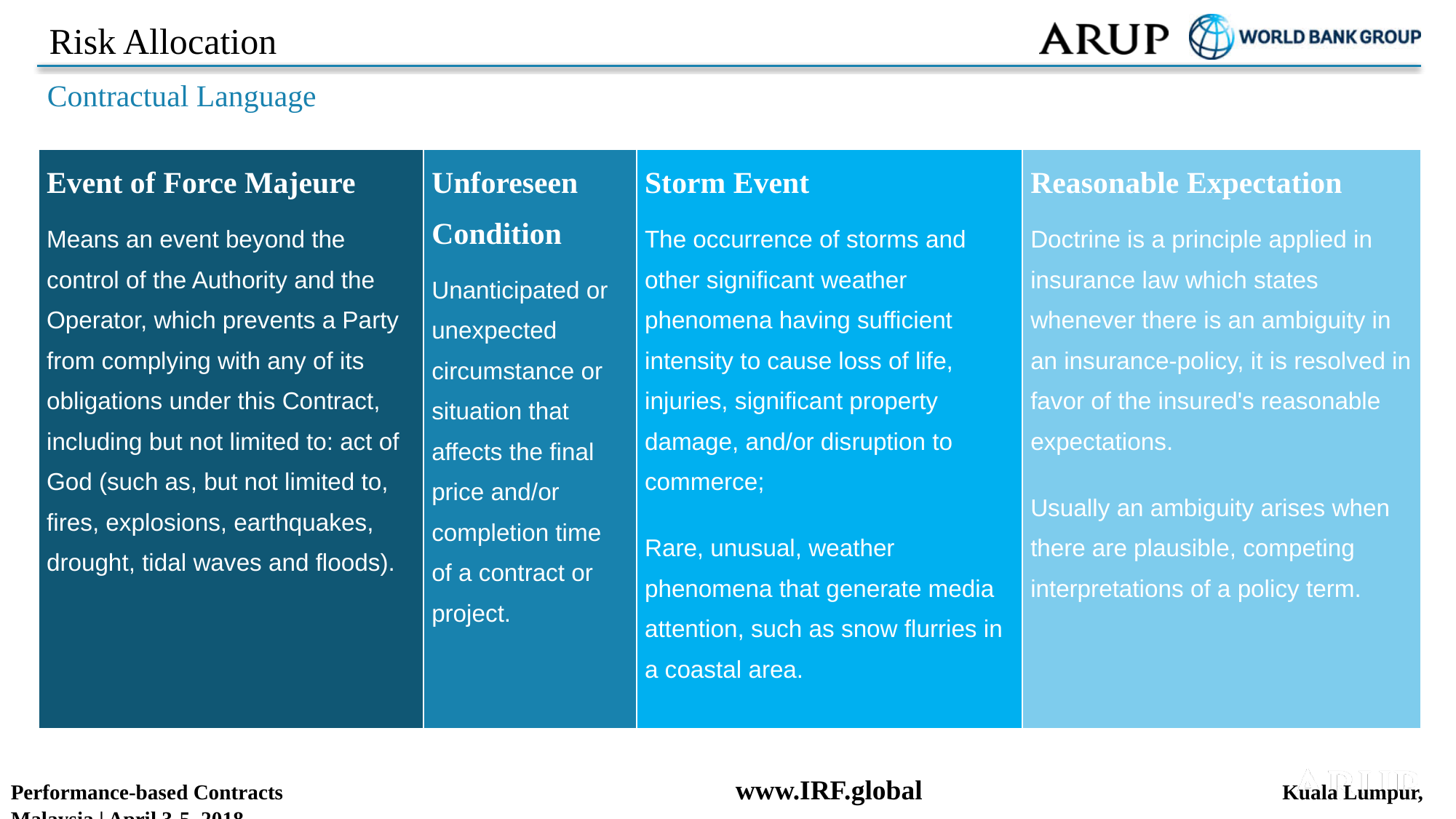

# Risk Allocation
Contractual Language

| Event of Force Majeure Means an event beyond the control of the Authority and the Operator, which prevents a Party from complying with any of its obligations under this Contract, including but not limited to: act of God (such as, but not limited to, fires, explosions, earthquakes, drought, tidal waves and floods). | Unforeseen Condition Unanticipated or unexpected circumstance or situation that affects the final price and/or completion time of a contract or project. | Storm Event The occurrence of storms and other significant weather phenomena having sufficient intensity to cause loss of life, injuries, significant property damage, and/or disruption to commerce; Rare, unusual, weather phenomena that generate media attention, such as snow flurries in a coastal area. | Reasonable Expectation  Doctrine is a principle applied in insurance law which states whenever there is an ambiguity in an insurance-policy, it is resolved in favor of the insured's reasonable expectations. Usually an ambiguity arises when there are plausible, competing interpretations of a policy term. |
| --- | --- | --- | --- |